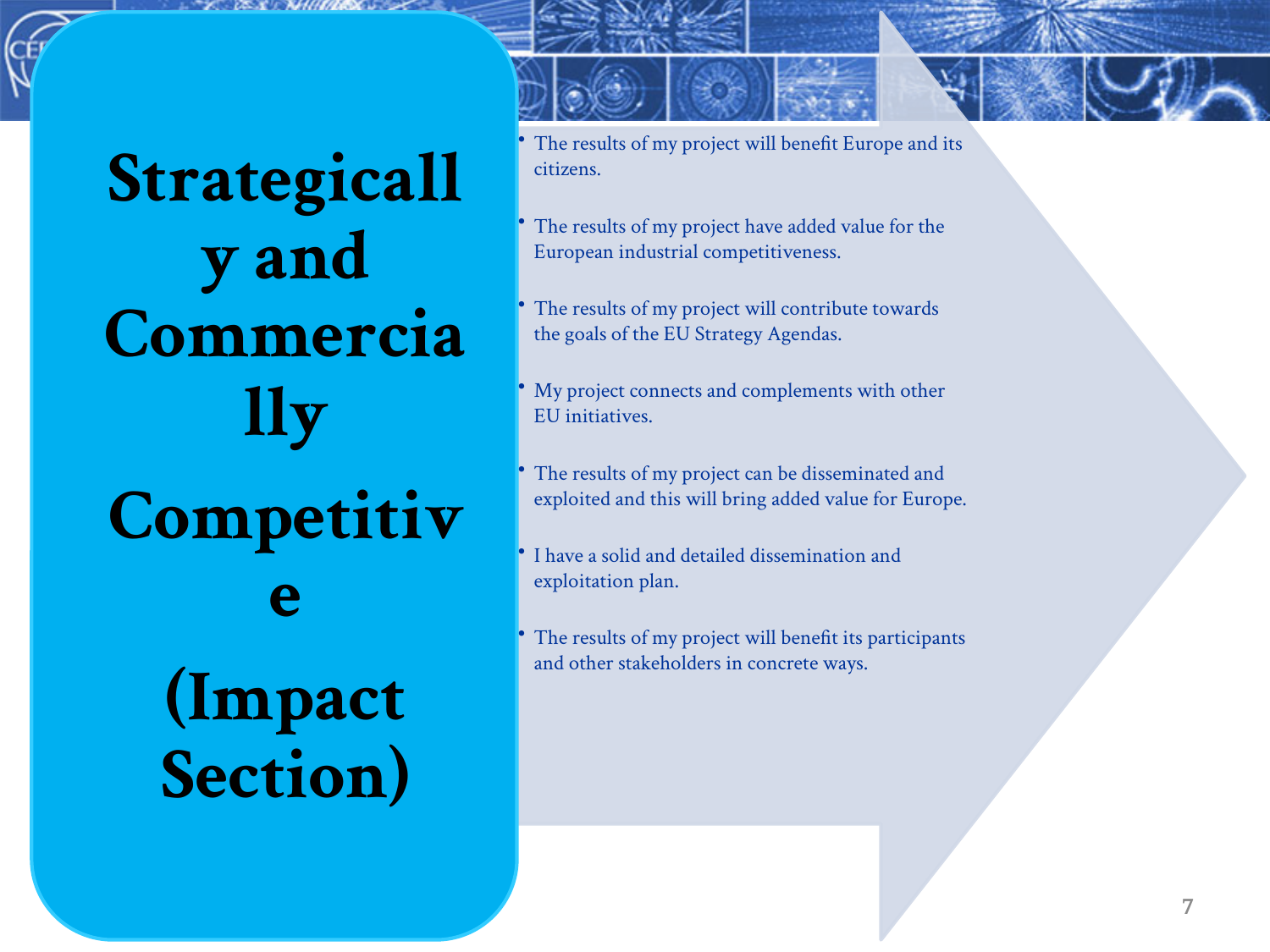

The results of my project will benefit Europe and its citizens.

The results of my project have added value for the European industrial competitiveness.

The results of my project will contribute towards the goals of the EU Strategy Agendas.

My project connects and complements with other EU initiatives.

The results of my project can be disseminated and exploited and this will bring added value for Europe.

I have a solid and detailed dissemination and exploitation plan.

The results of my project will benefit its participants and other stakeholders in concrete ways.

Strategically and Commercially
Competitive
(Impact Section)
7